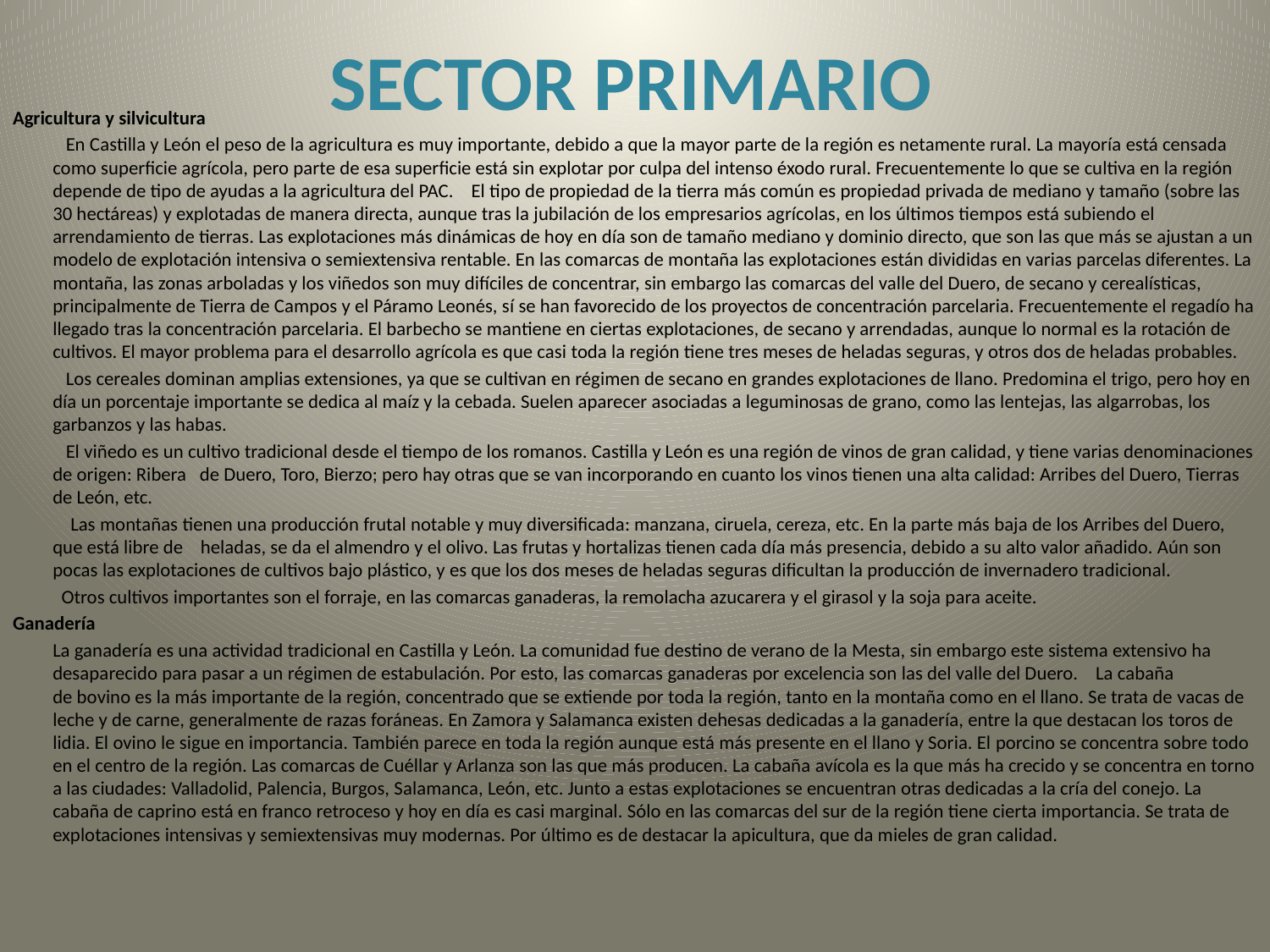

# SECTOR PRIMARIO
Agricultura y silvicultura
            En Castilla y León el peso de la agricultura es muy importante, debido a que la mayor parte de la región es netamente rural. La mayoría está censada como superficie agrícola, pero parte de esa superficie está sin explotar por culpa del intenso éxodo rural. Frecuentemente lo que se cultiva en la región depende de tipo de ayudas a la agricultura del PAC.    El tipo de propiedad de la tierra más común es propiedad privada de mediano y tamaño (sobre las 30 hectáreas) y explotadas de manera directa, aunque tras la jubilación de los empresarios agrícolas, en los últimos tiempos está subiendo el arrendamiento de tierras. Las explotaciones más dinámicas de hoy en día son de tamaño mediano y dominio directo, que son las que más se ajustan a un modelo de explotación intensiva o semiextensiva rentable. En las comarcas de montaña las explotaciones están divididas en varias parcelas diferentes. La montaña, las zonas arboladas y los viñedos son muy difíciles de concentrar, sin embargo las comarcas del valle del Duero, de secano y cerealísticas, principalmente de Tierra de Campos y el Páramo Leonés, sí se han favorecido de los proyectos de concentración parcelaria. Frecuentemente el regadío ha llegado tras la concentración parcelaria. El barbecho se mantiene en ciertas explotaciones, de secano y arrendadas, aunque lo normal es la rotación de cultivos. El mayor problema para el desarrollo agrícola es que casi toda la región tiene tres meses de heladas seguras, y otros dos de heladas probables.
            Los cereales dominan amplias extensiones, ya que se cultivan en régimen de secano en grandes explotaciones de llano. Predomina el trigo, pero hoy en día un porcentaje importante se dedica al maíz y la cebada. Suelen aparecer asociadas a leguminosas de grano, como las lentejas, las algarrobas, los garbanzos y las habas.
            El viñedo es un cultivo tradicional desde el tiempo de los romanos. Castilla y León es una región de vinos de gran calidad, y tiene varias denominaciones de origen: Ribera   de Duero, Toro, Bierzo; pero hay otras que se van incorporando en cuanto los vinos tienen una alta calidad: Arribes del Duero, Tierras de León, etc.
             Las montañas tienen una producción frutal notable y muy diversificada: manzana, ciruela, cereza, etc. En la parte más baja de los Arribes del Duero, que está libre de    heladas, se da el almendro y el olivo. Las frutas y hortalizas tienen cada día más presencia, debido a su alto valor añadido. Aún son pocas las explotaciones de cultivos bajo plástico, y es que los dos meses de heladas seguras dificultan la producción de invernadero tradicional.
           Otros cultivos importantes son el forraje, en las comarcas ganaderas, la remolacha azucarera y el girasol y la soja para aceite.
Ganadería
         La ganadería es una actividad tradicional en Castilla y León. La comunidad fue destino de verano de la Mesta, sin embargo este sistema extensivo ha desaparecido para pasar a un régimen de estabulación. Por esto, las comarcas ganaderas por excelencia son las del valle del Duero.    La cabaña de bovino es la más importante de la región, concentrado que se extiende por toda la región, tanto en la montaña como en el llano. Se trata de vacas de leche y de carne, generalmente de razas foráneas. En Zamora y Salamanca existen dehesas dedicadas a la ganadería, entre la que destacan los toros de lidia. El ovino le sigue en importancia. También parece en toda la región aunque está más presente en el llano y Soria. El porcino se concentra sobre todo en el centro de la región. Las comarcas de Cuéllar y Arlanza son las que más producen. La cabaña avícola es la que más ha crecido y se concentra en torno a las ciudades: Valladolid, Palencia, Burgos, Salamanca, León, etc. Junto a estas explotaciones se encuentran otras dedicadas a la cría del conejo. La cabaña de caprino está en franco retroceso y hoy en día es casi marginal. Sólo en las comarcas del sur de la región tiene cierta importancia. Se trata de explotaciones intensivas y semiextensivas muy modernas. Por último es de destacar la apicultura, que da mieles de gran calidad.